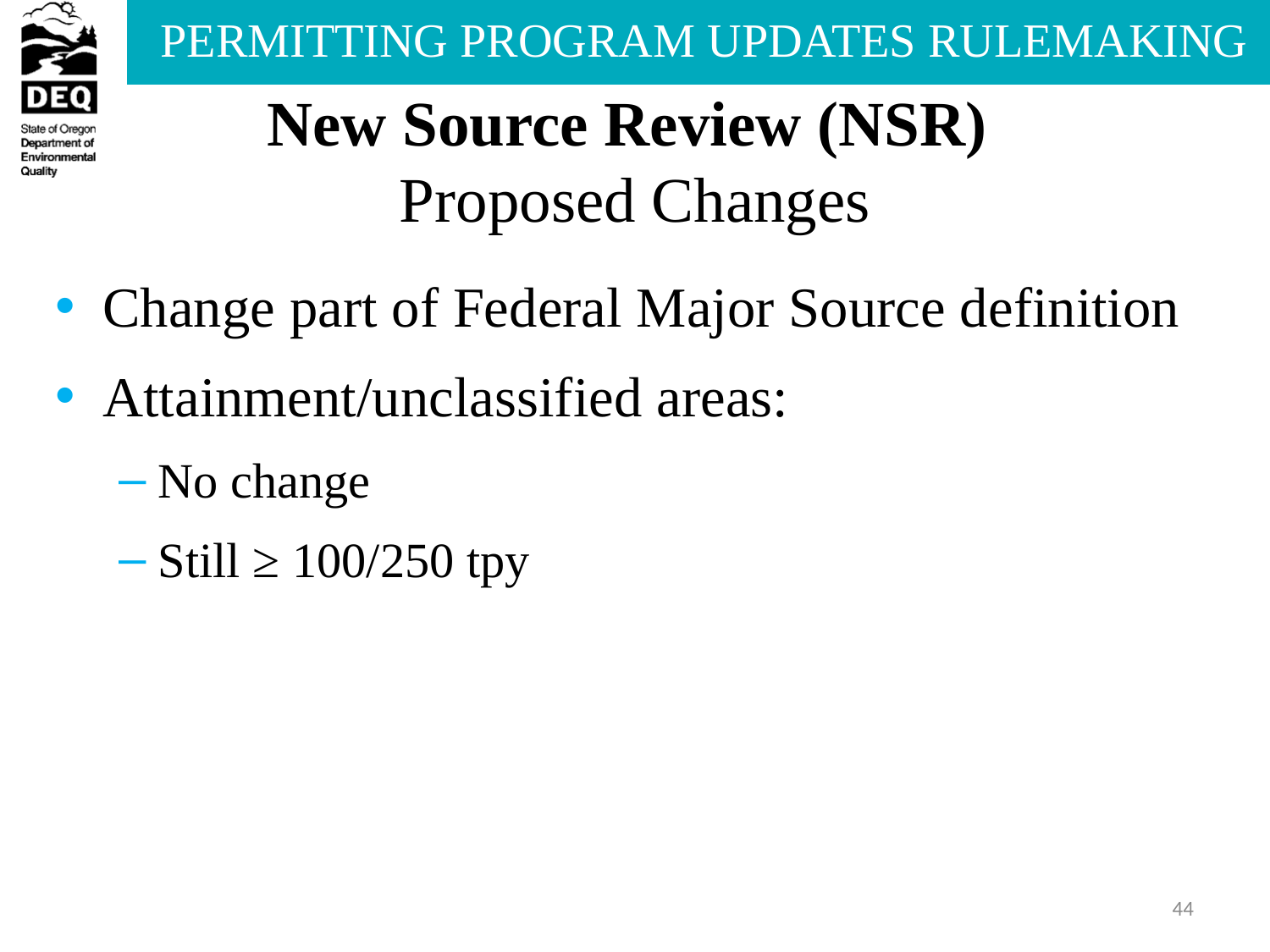

# New Source Review (NSR) Proposed Changes
Change part of Federal Major Source definition
Attainment/unclassified areas:
No change
Still ≥ 100/250 tpy

44